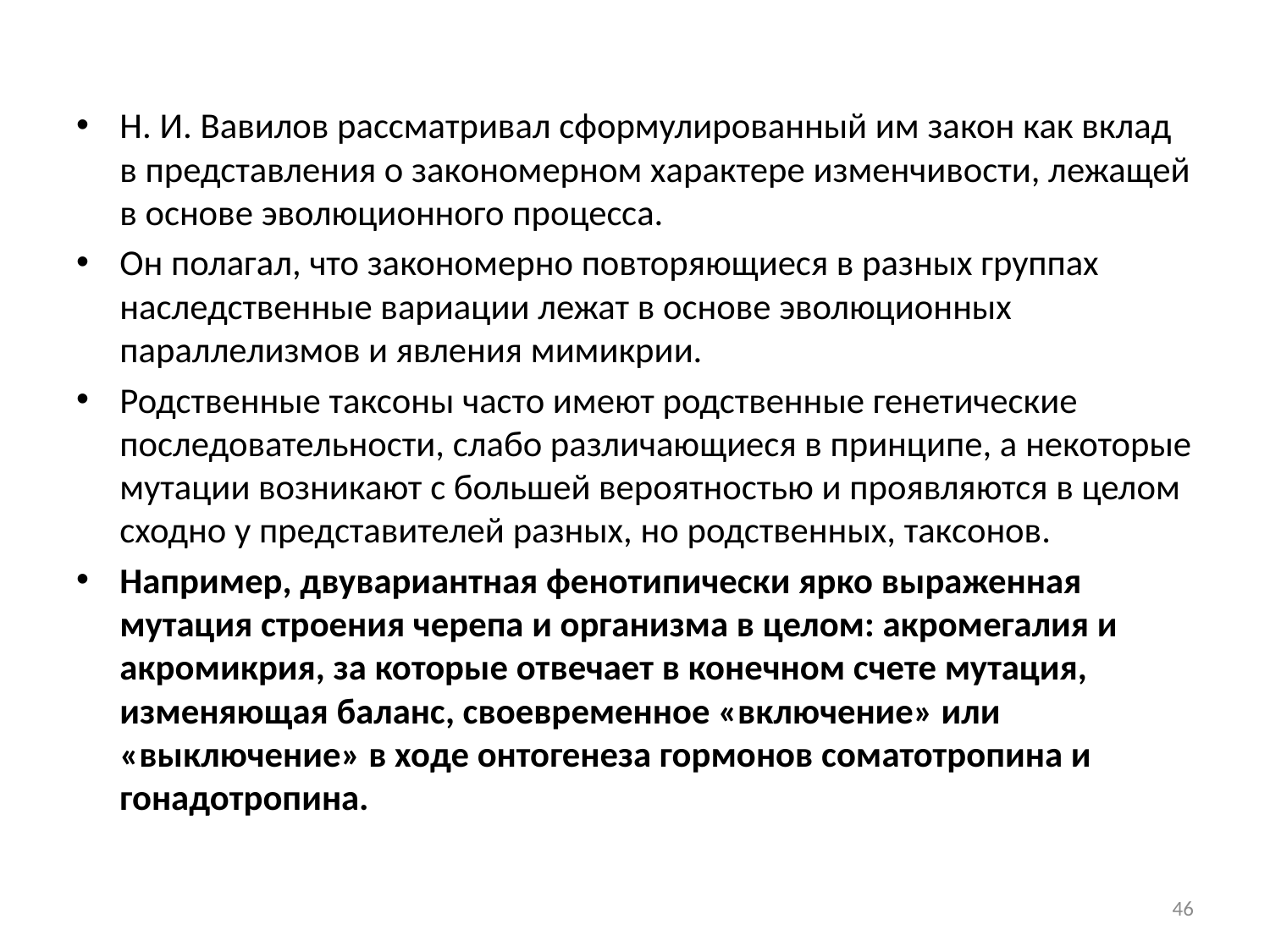

Н. И. Вавилов рассматривал сформулированный им закон как вклад в представления о закономерном характере изменчивости, лежащей в основе эволюционного процесса.
Он полагал, что закономерно повторяющиеся в разных группах наследственные вариации лежат в основе эволюционных параллелизмов и явления мимикрии.
Родственные таксоны часто имеют родственные генетические последовательности, слабо различающиеся в принципе, а некоторые мутации возникают с большей вероятностью и проявляются в целом сходно у представителей разных, но родственных, таксонов.
Например, двувариантная фенотипически ярко выраженная мутация строения черепа и организма в целом: акромегалия и акромикрия, за которые отвечает в конечном счете мутация, изменяющая баланс, своевременное «включение» или «выключение» в ходе онтогенеза гормонов соматотропина и гонадотропина.

46